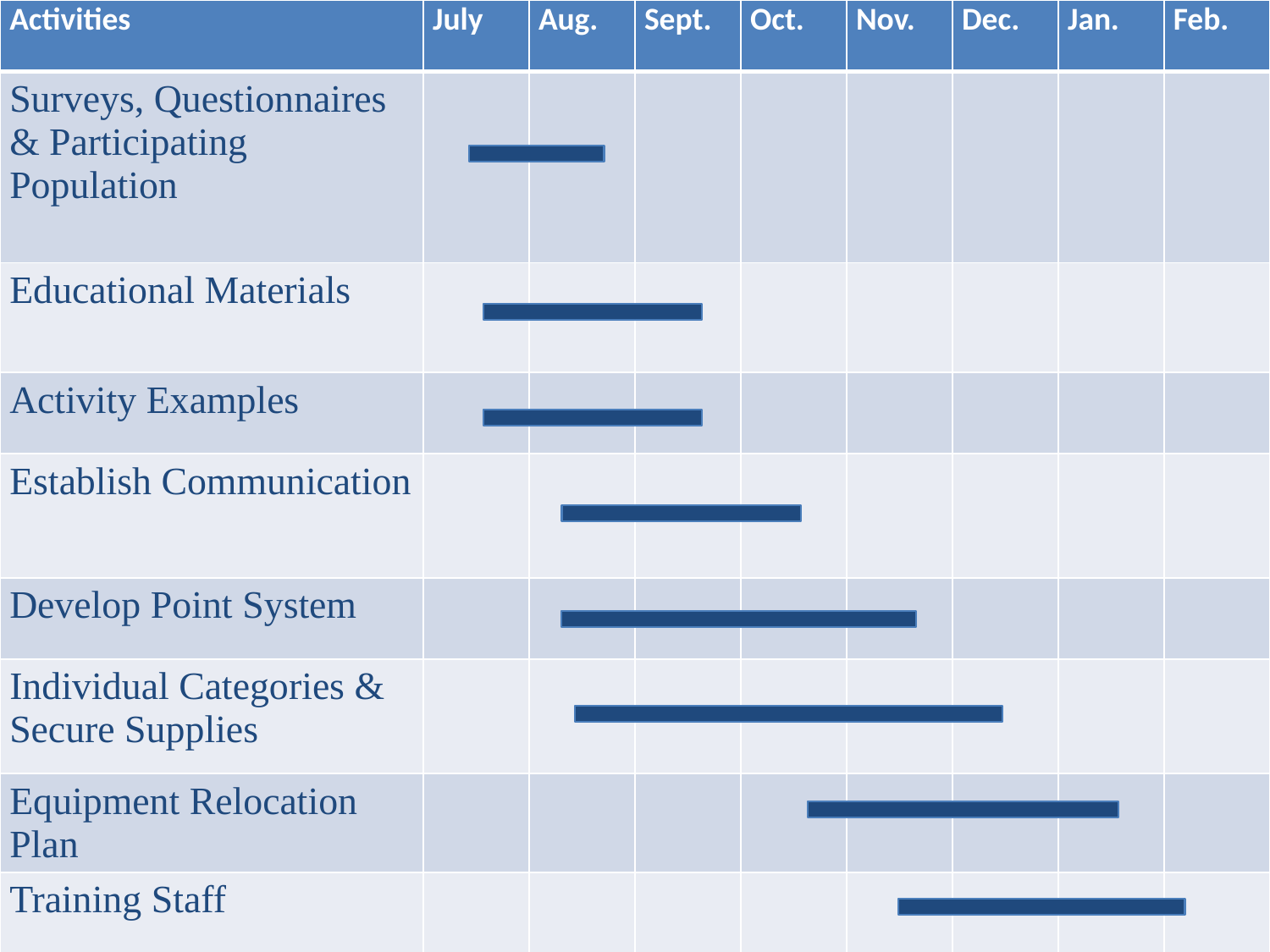

| Activities | July | Aug. | Sept. | Oct. | Nov. | Dec. | Jan. | Feb. |
| --- | --- | --- | --- | --- | --- | --- | --- | --- |
| Surveys, Questionnaires & Participating Population |  |  |  |  |  |  |  |  |
| Educational Materials |  |  |  |  |  |  |  |  |
| Activity Examples |  |  |  |  |  |  |  |  |
| Establish Communication |  |  |  |  |  |  |  |  |
| Develop Point System |  |  |  |  |  |  |  |  |
| Individual Categories & Secure Supplies |  |  |  |  |  |  |  |  |
| Equipment Relocation Plan |  |  |  |  |  |  |  |  |
| Training Staff |  |  |  |  |  |  |  |  |
|  |  |  |  |  |  |  |  |  |

#